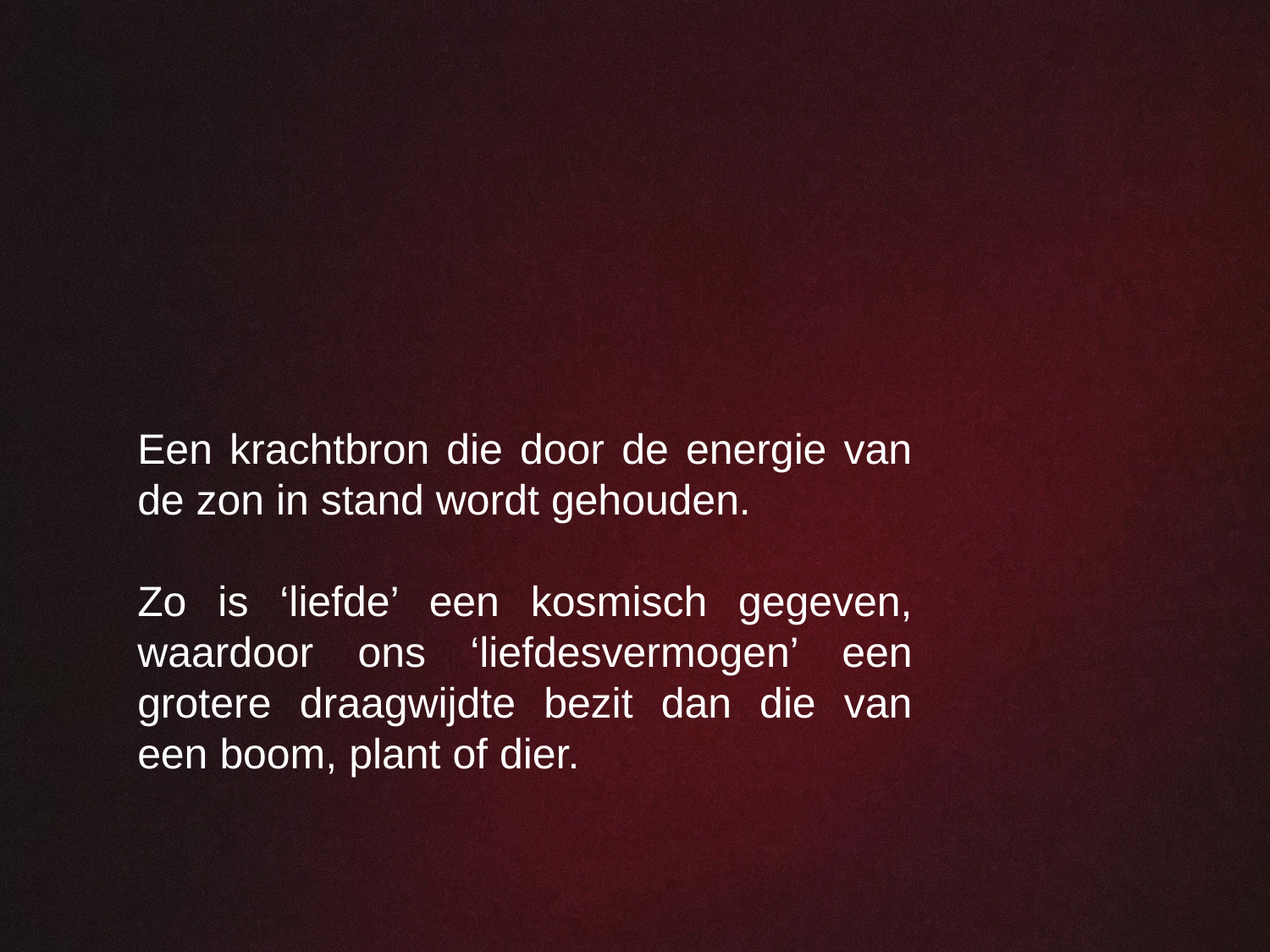

Een krachtbron die door de energie van de zon in stand wordt gehouden.

Zo is ‘liefde’ een kosmisch gegeven, waardoor ons ‘liefdesvermogen’ een grotere draagwijdte bezit dan die van een boom, plant of dier.